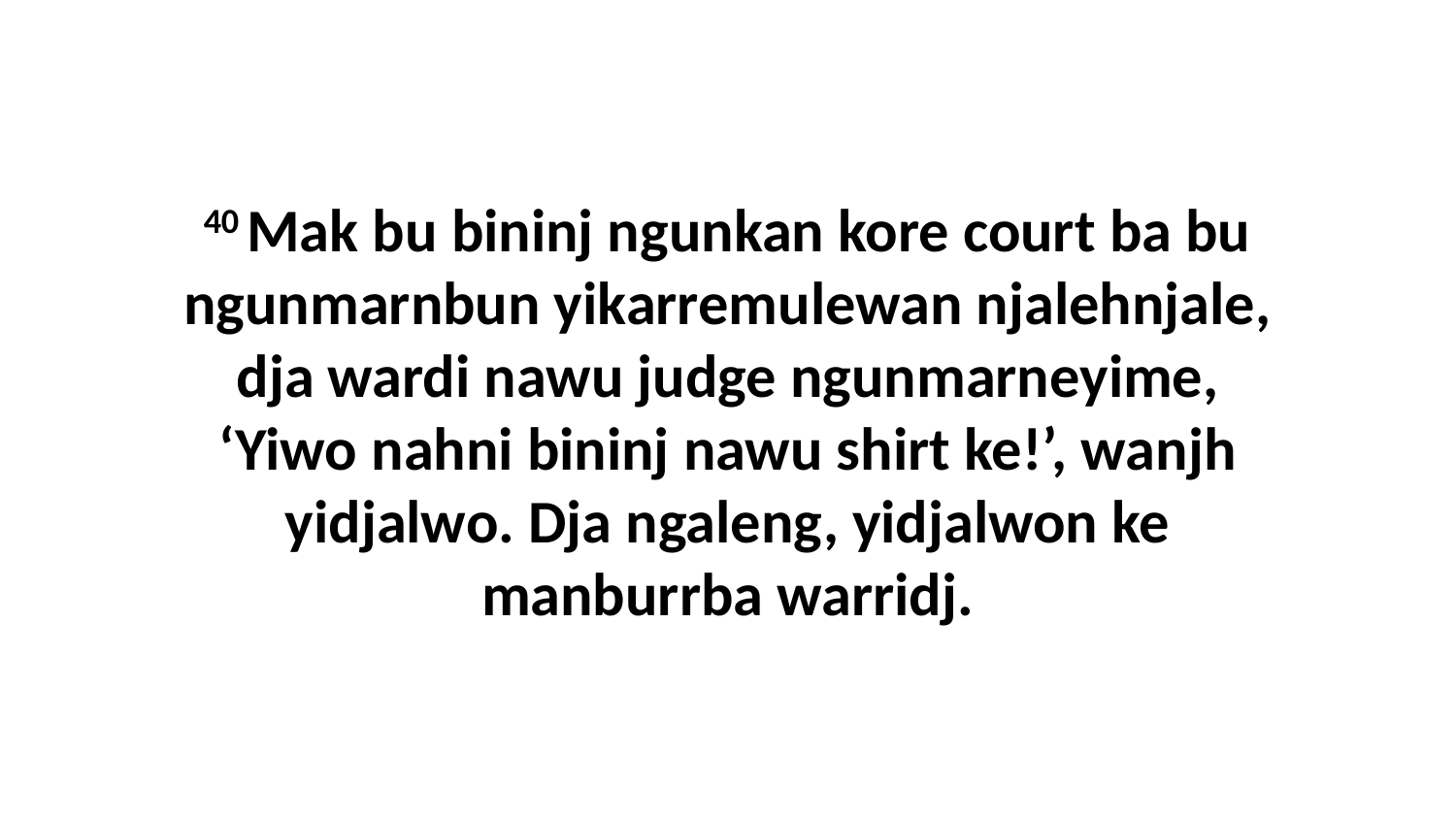

40 Mak bu bininj ngunkan kore court ba bu ngunmarnbun yikarremulewan njalehnjale, dja wardi nawu judge ngunmarneyime, ‘Yiwo nahni bininj nawu shirt ke!’, wanjh yidjalwo. Dja ngaleng, yidjalwon ke manburrba warridj.